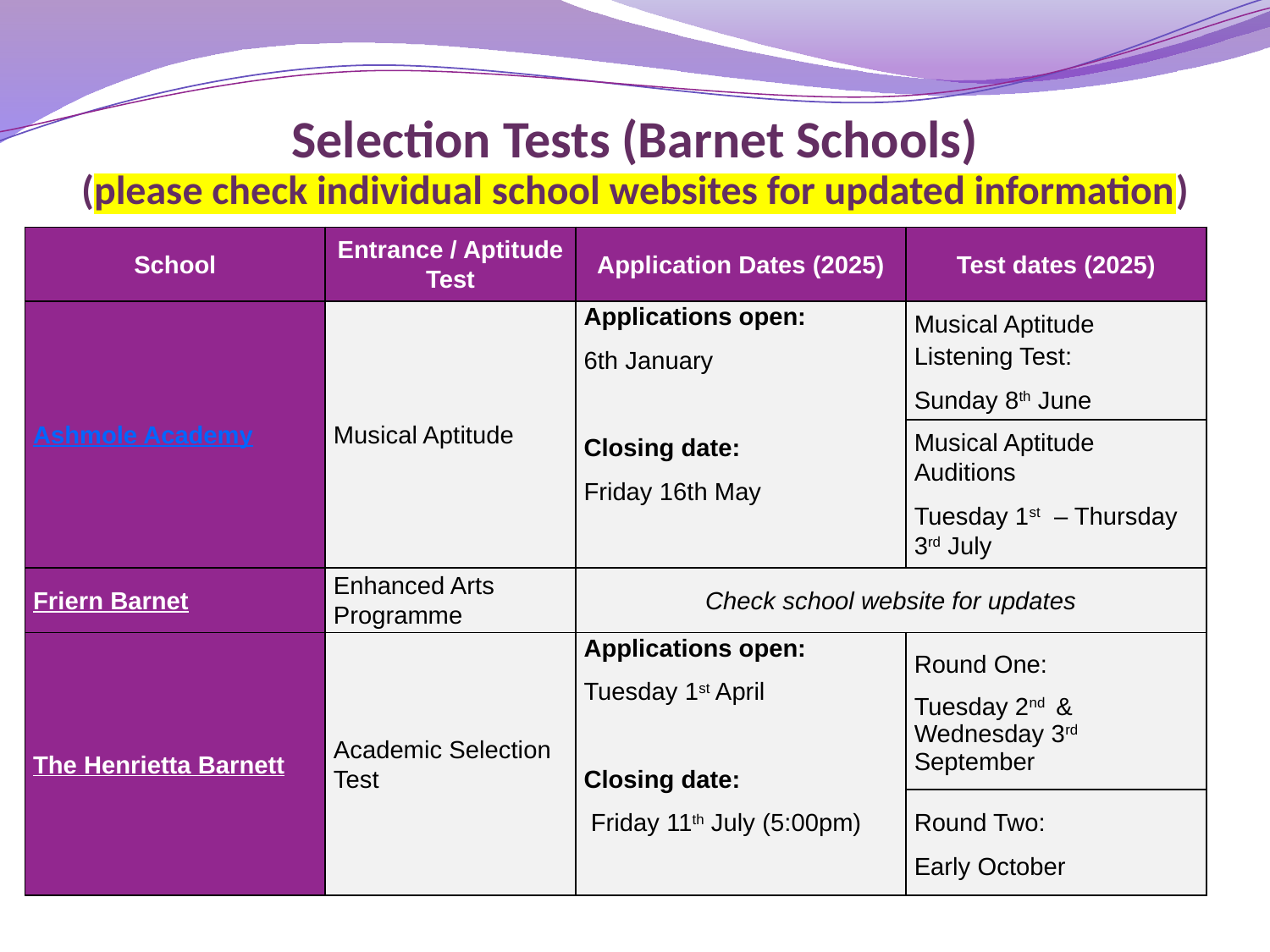

# Selection Tests (Barnet Schools) (please check individual school websites for updated information)
| School | Entrance / Aptitude Test | Application Dates (2025) | Test dates (2025) |
| --- | --- | --- | --- |
| Ashmole Academy | Musical Aptitude | Applications open: 6th January   Closing date: Friday 16th May | Musical Aptitude Listening Test: Sunday 8th June |
|  |  |  | Musical Aptitude Auditions Tuesday 1st – Thursday 3rd July |
| Friern Barnet | Enhanced Arts Programme | Check school website for updates |  |
| The Henrietta Barnett | Academic Selection Test | Applications open: Tuesday 1st April   Closing date: Friday 11th July (5:00pm) | Round One: Tuesday 2nd & Wednesday 3rd September |
|  |  |  | Round Two: Early October |